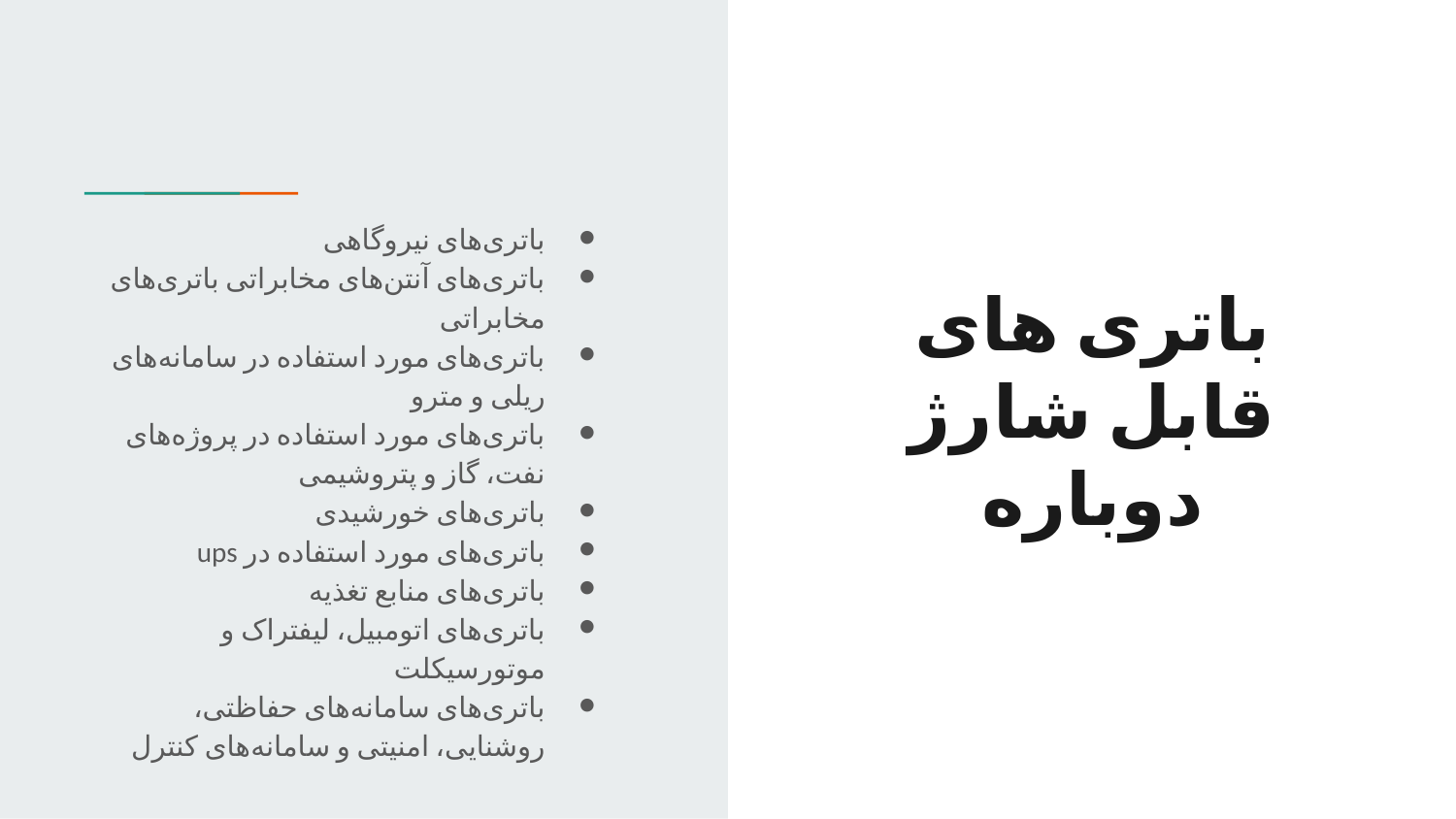

باتری‌های نیروگاهی
باتری‌های آنتن‌های مخابراتی باتری‌های مخابراتی
باتری‌های مورد استفاده در سامانه‌های ریلی و مترو
باتری‌های مورد استفاده در پروژه‌های نفت، گاز و پتروشیمی
باتری‌های خورشیدی
باتری‌های مورد استفاده در ups
باتری‌های منابع تغذیه
باتری‌های اتومبیل، لیفتراک و موتورسیکلت
باتری‌های سامانه‌های حفاظتی، روشنایی، امنیتی و سامانه‌های کنترل
# باتری های قابل شارژ دوباره